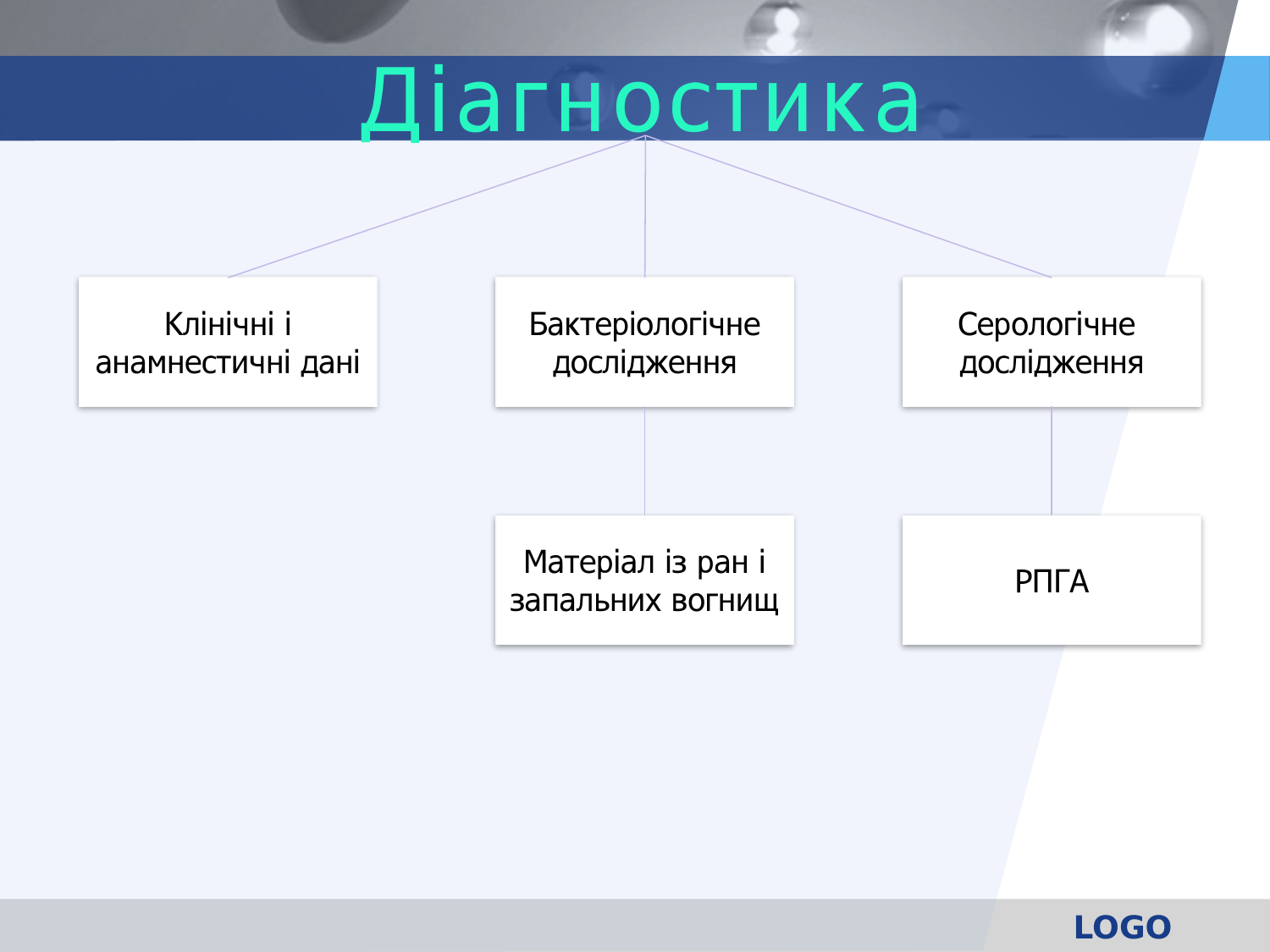

# Діагностика
Клінічні і анамнестичні дані
Бактеріологічне дослідження
Серологічне  дослідження
Матеріал із ран і запальних вогнищ
РПГА